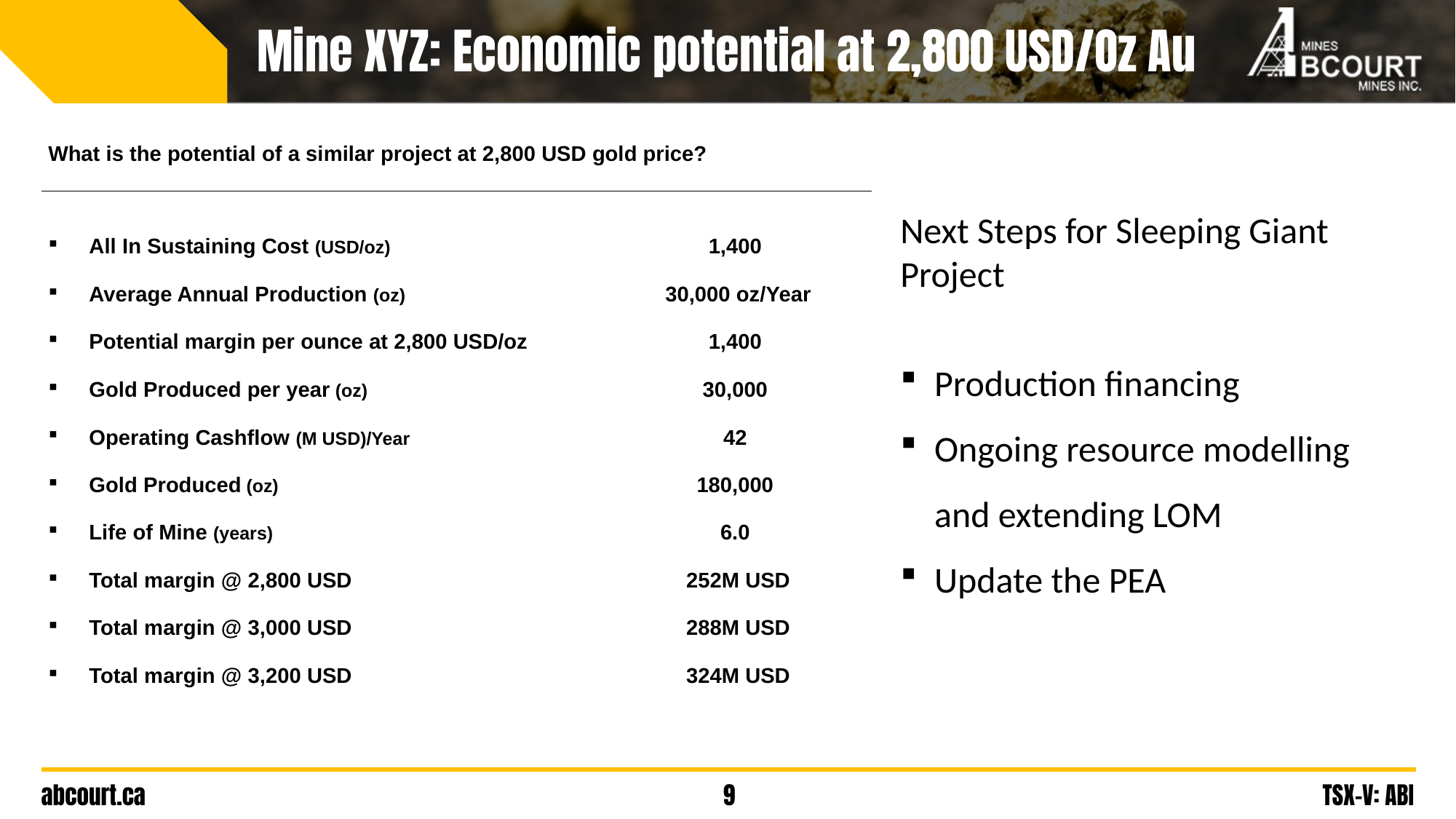

# Mine XYZ: Economic potential at 2,800 USD/Oz Au
| What is the potential of a similar project at 2,800 USD gold price? |  |
| --- | --- |
|  |  |
| All In Sustaining Cost (USD/oz) | 1,400 |
| Average Annual Production (oz) | 30,000 oz/Year |
| Potential margin per ounce at 2,800 USD/oz | 1,400 |
| Gold Produced per year (oz) | 30,000 |
| Operating Cashflow (M USD)/Year | 42 |
| Gold Produced (oz) | 180,000 |
| Life of Mine (years) | 6.0 |
| Total margin @ 2,800 USD | 252M USD |
| Total margin @ 3,000 USD | 288M USD |
| Total margin @ 3,200 USD | 324M USD |
Next Steps for Sleeping Giant Project

Production financing
Ongoing resource modelling and extending LOM
Update the PEA